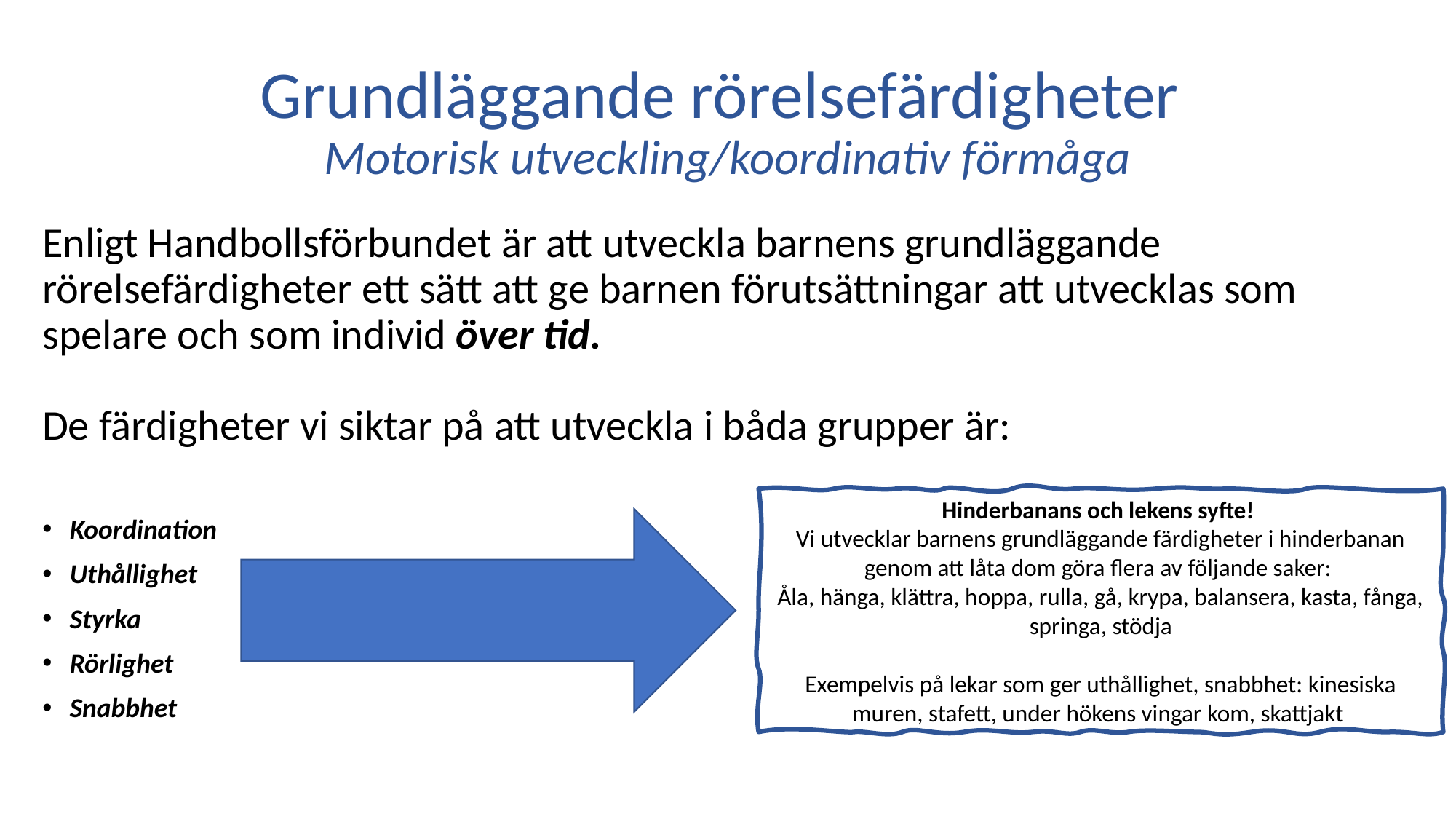

# Grundläggande rörelsefärdigheter Motorisk utveckling/koordinativ förmåga
Enligt Handbollsförbundet är att utveckla barnens grundläggande rörelsefärdigheter ett sätt att ge barnen förutsättningar att utvecklas som spelare och som individ över tid.
De färdigheter vi siktar på att utveckla i båda grupper är:
Koordination
Uthållighet
Styrka
Rörlighet
Snabbhet
Hinderbanans och lekens syfte!
Vi utvecklar barnens grundläggande färdigheter i hinderbanan genom att låta dom göra flera av följande saker:
Åla, hänga, klättra, hoppa, rulla, gå, krypa, balansera, kasta, fånga, springa, stödja
Exempelvis på lekar som ger uthållighet, snabbhet: kinesiska muren, stafett, under hökens vingar kom, skattjakt